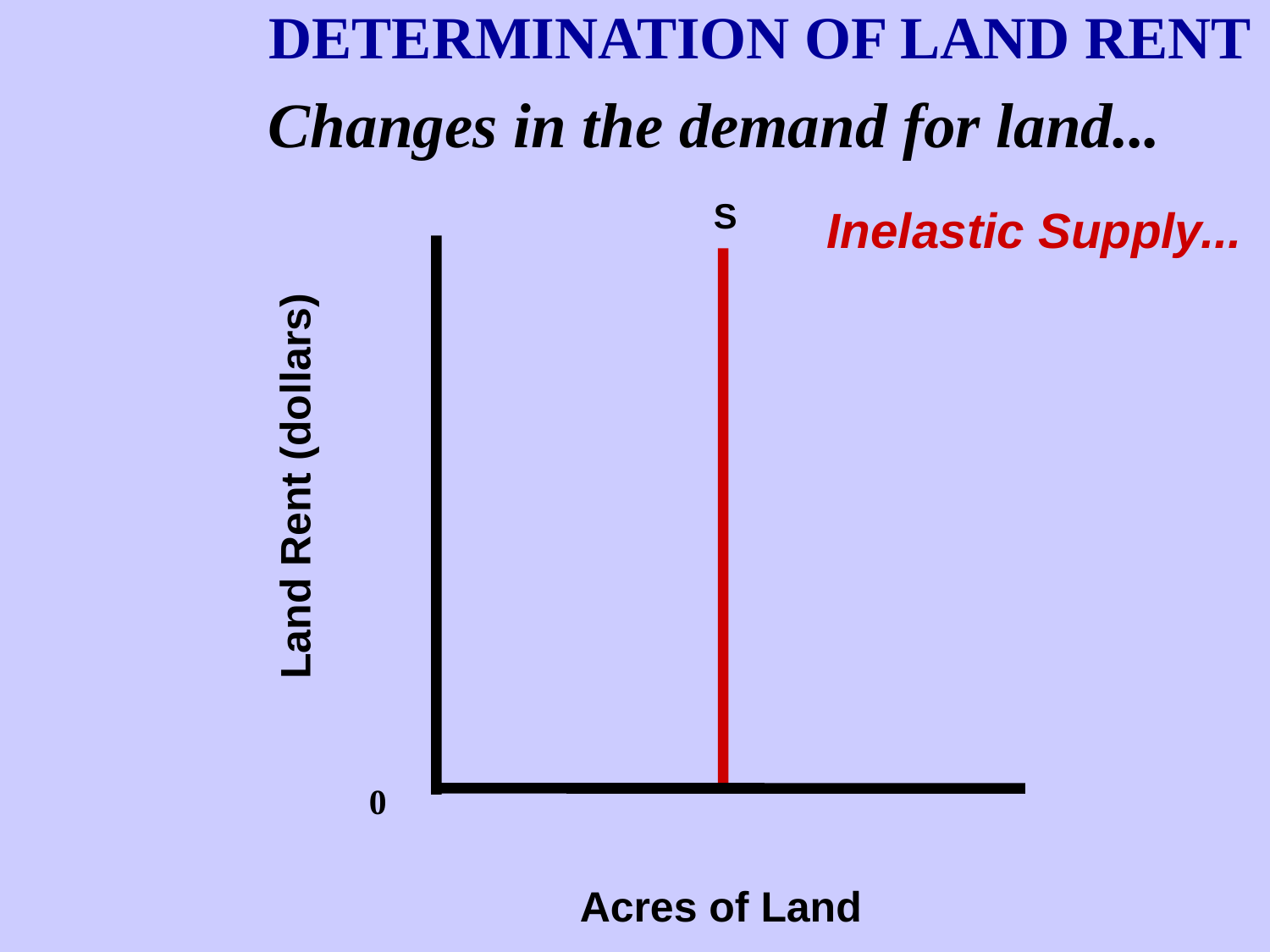

DETERMINATION OF LAND RENT
Changes in the demand for land...
S
Inelastic Supply...

Land Rent (dollars)
0
Acres of Land